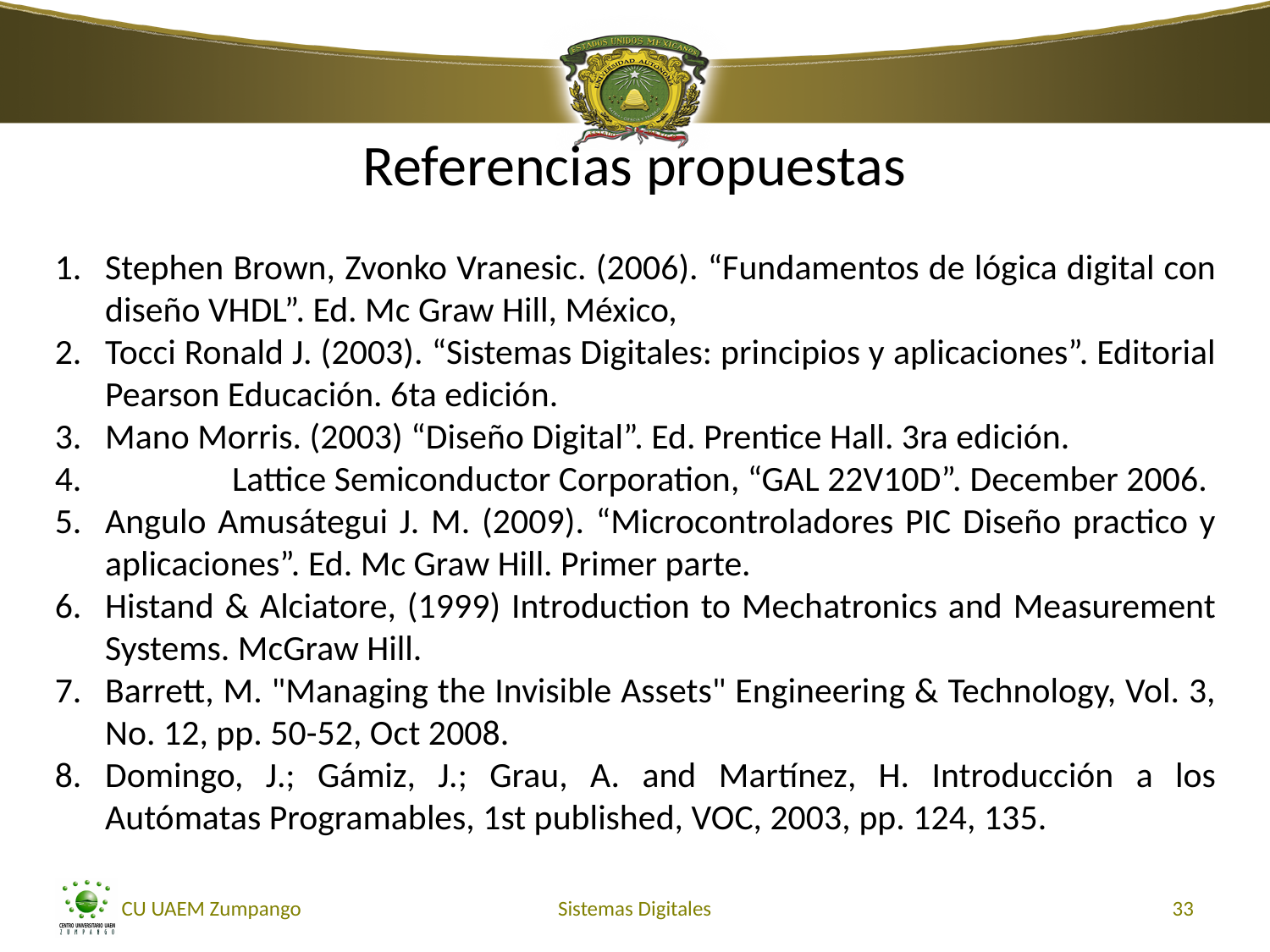

# Referencias propuestas
Stephen Brown, Zvonko Vranesic. (2006). “Fundamentos de lógica digital con diseño VHDL”. Ed. Mc Graw Hill, México,
Tocci Ronald J. (2003). “Sistemas Digitales: principios y aplicaciones”. Editorial Pearson Educación. 6ta edición.
Mano Morris. (2003) “Diseño Digital”. Ed. Prentice Hall. 3ra edición.
	Lattice Semiconductor Corporation, “GAL 22V10D”. December 2006.
Angulo Amusátegui J. M. (2009). “Microcontroladores PIC Diseño practico y aplicaciones”. Ed. Mc Graw Hill. Primer parte.
Histand & Alciatore, (1999) Introduction to Mechatronics and Measurement Systems. McGraw Hill.
Barrett, M. "Managing the Invisible Assets" Engineering & Technology, Vol. 3, No. 12, pp. 50-52, Oct 2008.
Domingo, J.; Gámiz, J.; Grau, A. and Martínez, H. Introducción a los Autómatas Programables, 1st published, VOC, 2003, pp. 124, 135.

CU UAEM Zumpango
Sistemas Digitales
33